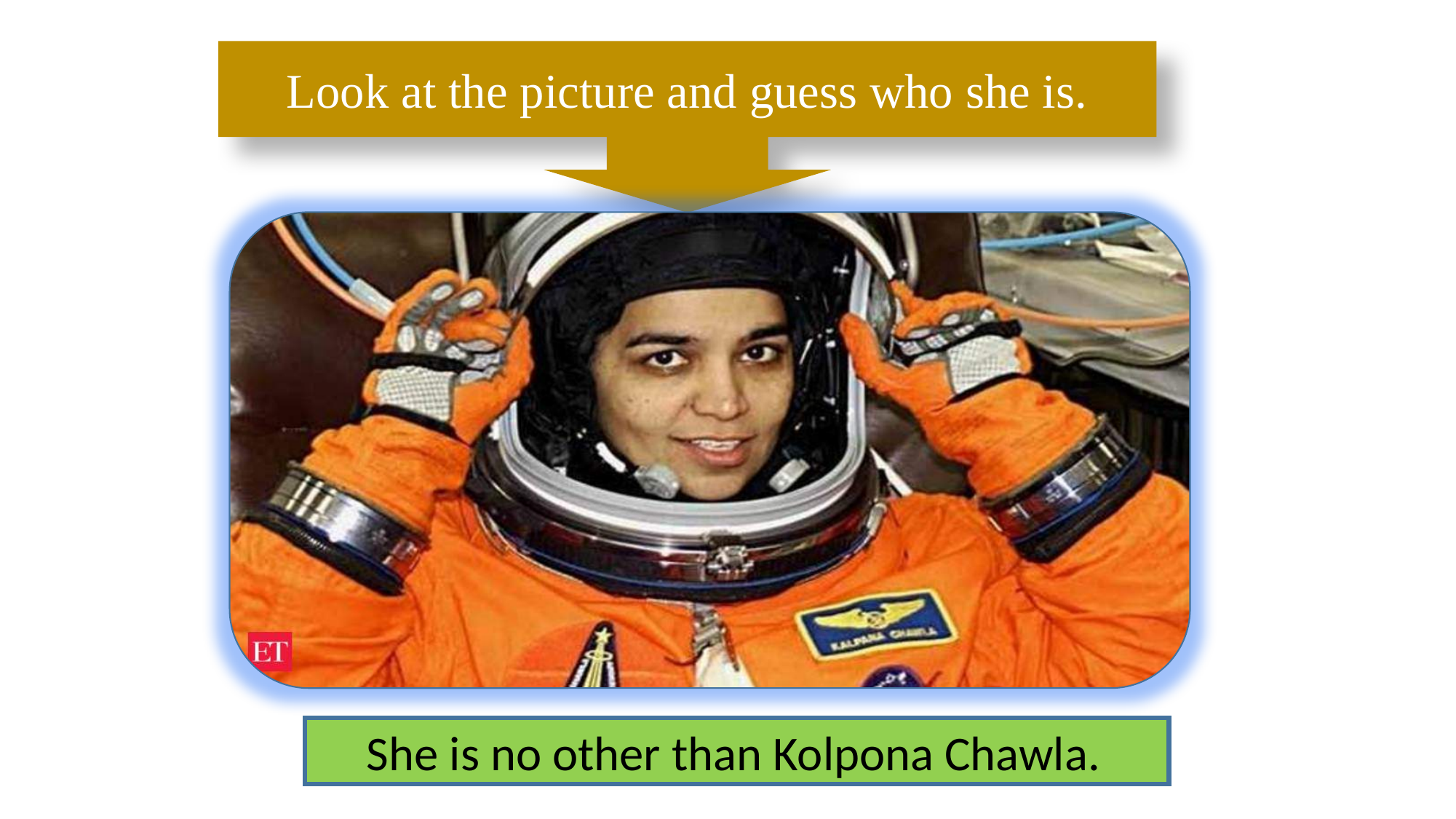

Look at the picture and guess who she is.

She is no other than Kolpona Chawla.